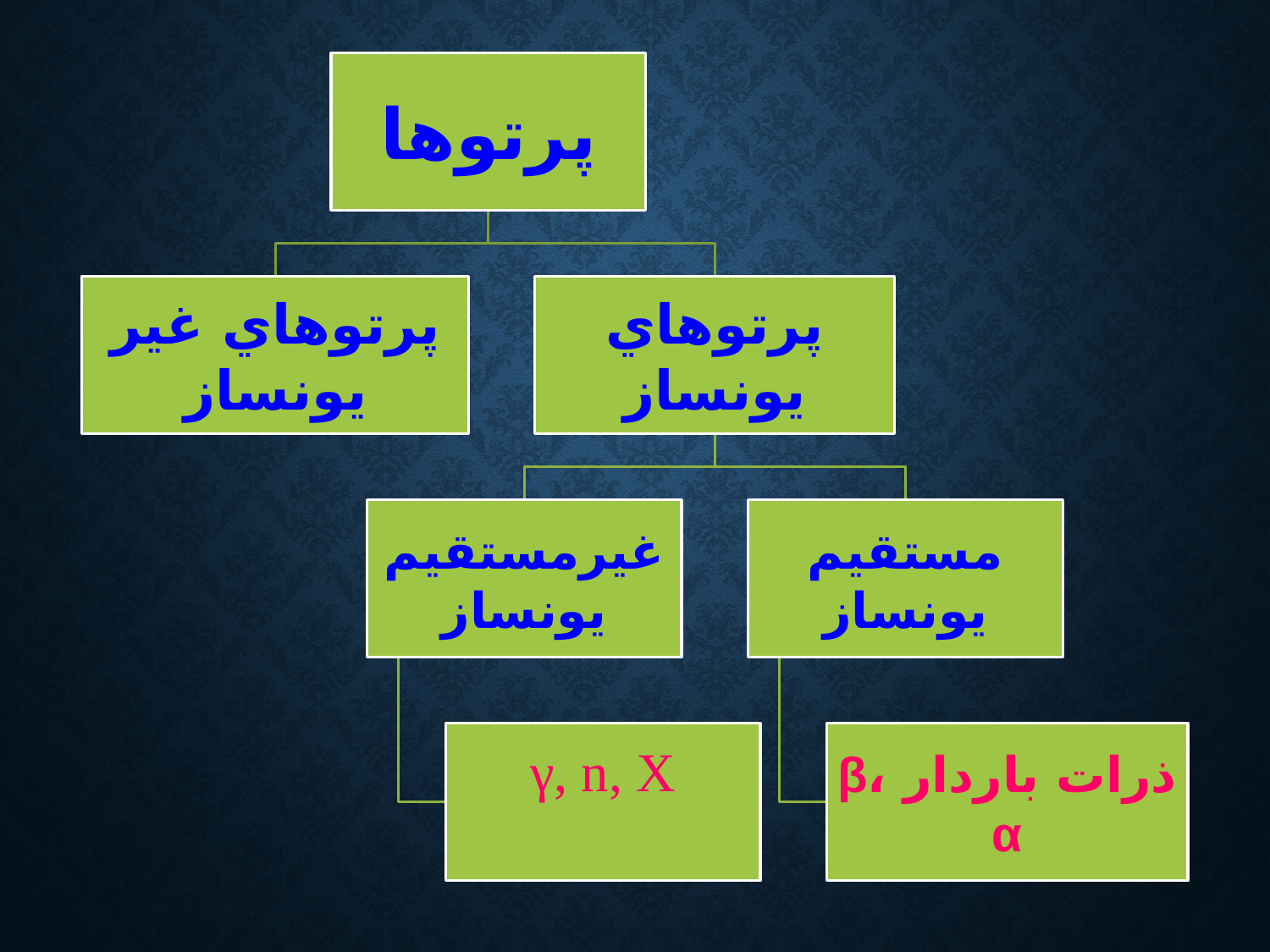

پرتوها
پرتوهاي غير يونساز
پرتوهاي يونساز
غیرمستقیم يونساز
γ, n, X

مستقیم يونساز
ذرات باردار β، α